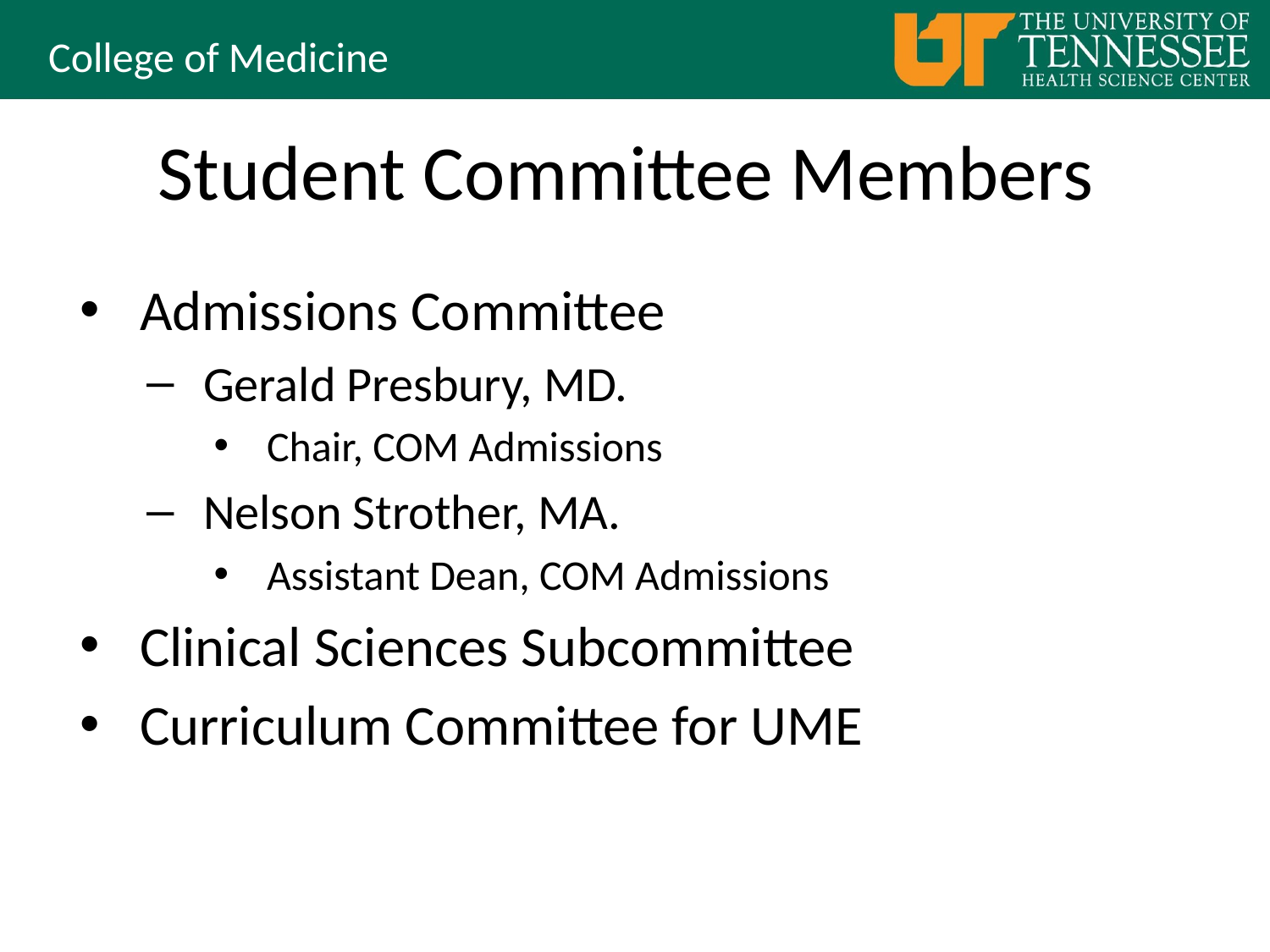

# Student Committee Members
Admissions Committee
Gerald Presbury, MD.
Chair, COM Admissions
Nelson Strother, MA.
Assistant Dean, COM Admissions
Clinical Sciences Subcommittee
Curriculum Committee for UME